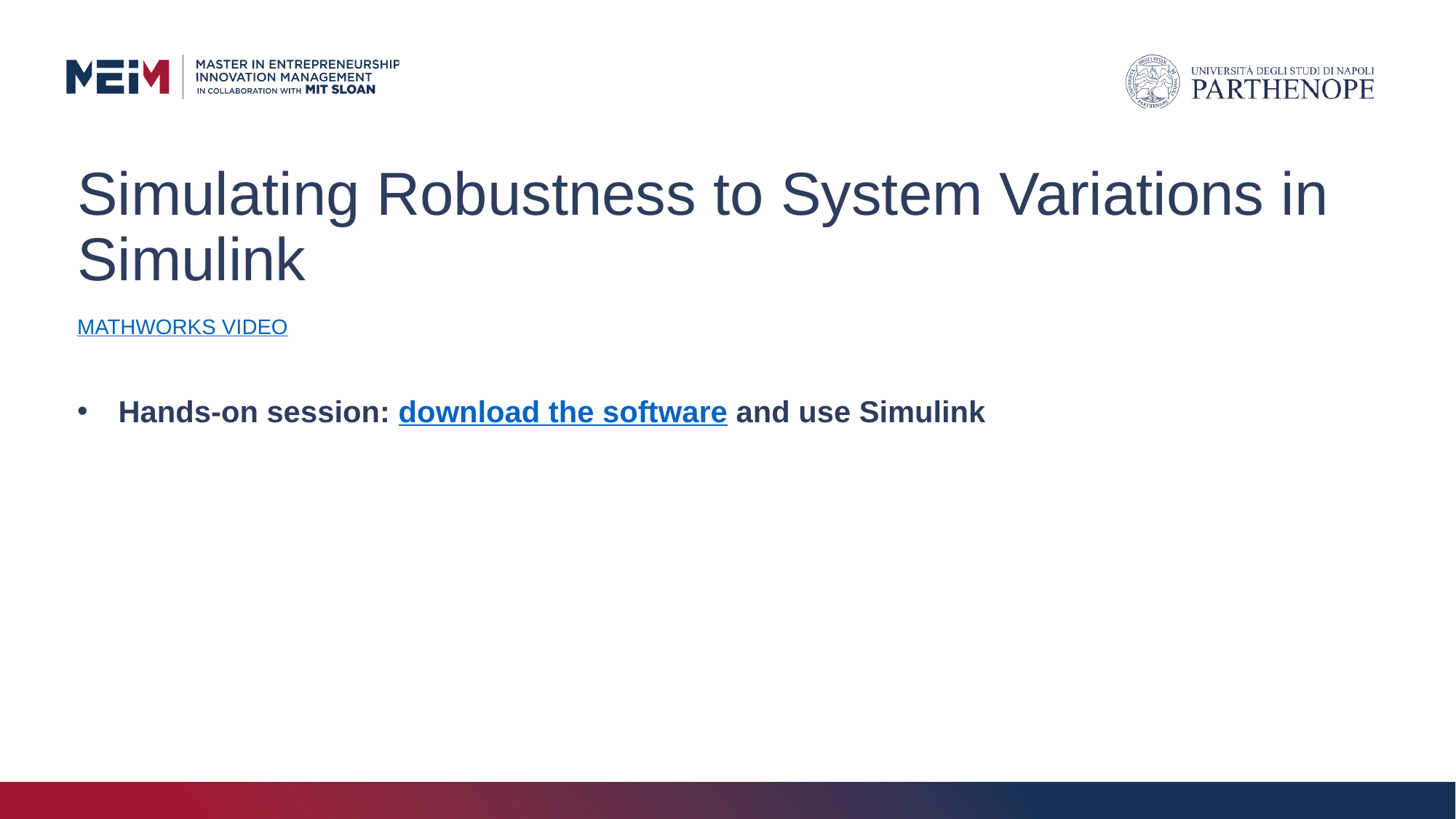

# Simulating Robustness to System Variations in Simulink
MATHWORKS VIDEO
Hands-on session: download the software and use Simulink